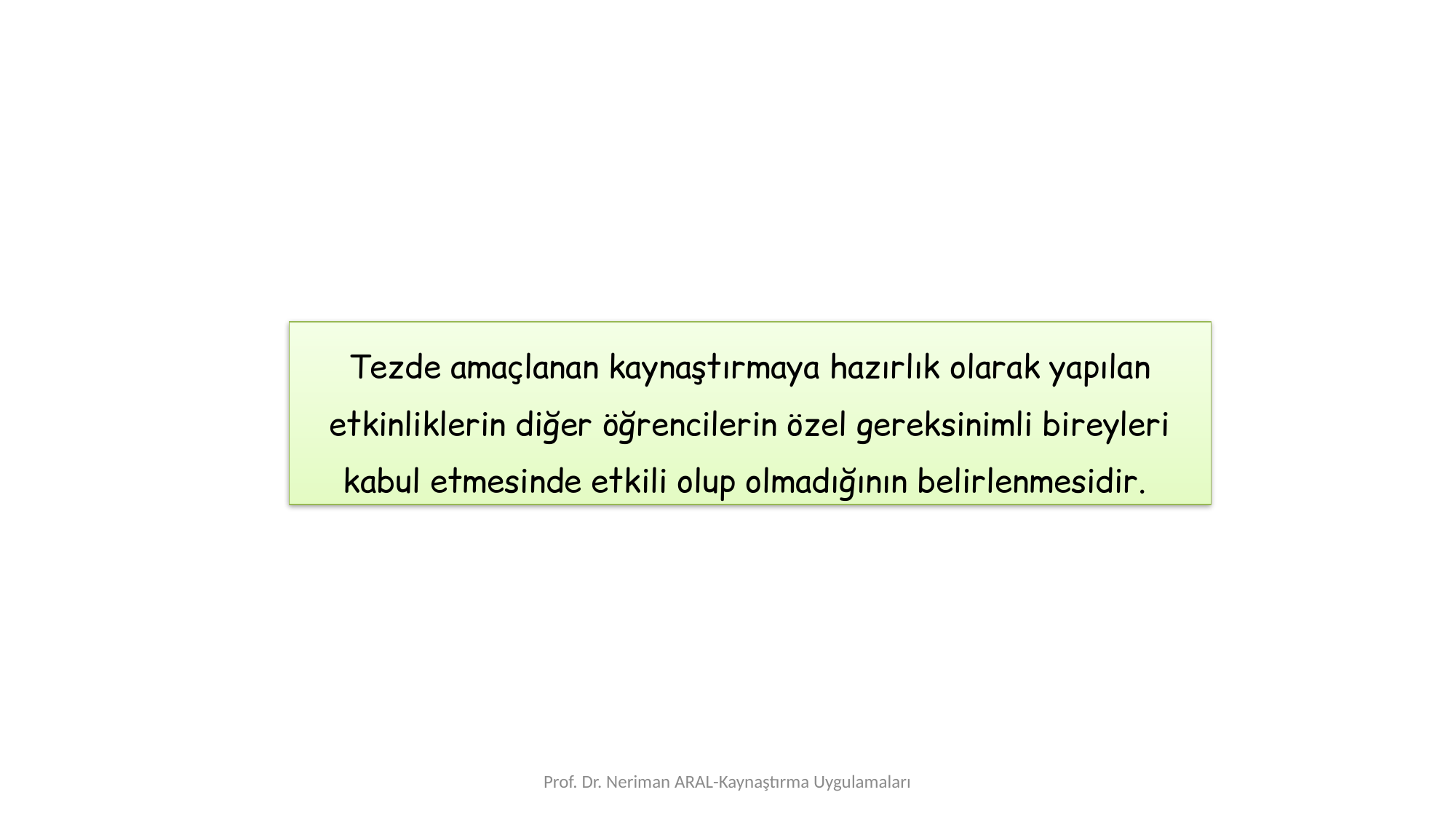

Tezde amaçlanan kaynaştırmaya hazırlık olarak yapılan etkinliklerin diğer öğrencilerin özel gereksinimli bireyleri kabul etmesinde etkili olup olmadığının belirlenmesidir.
Prof. Dr. Neriman ARAL-Kaynaştırma Uygulamaları